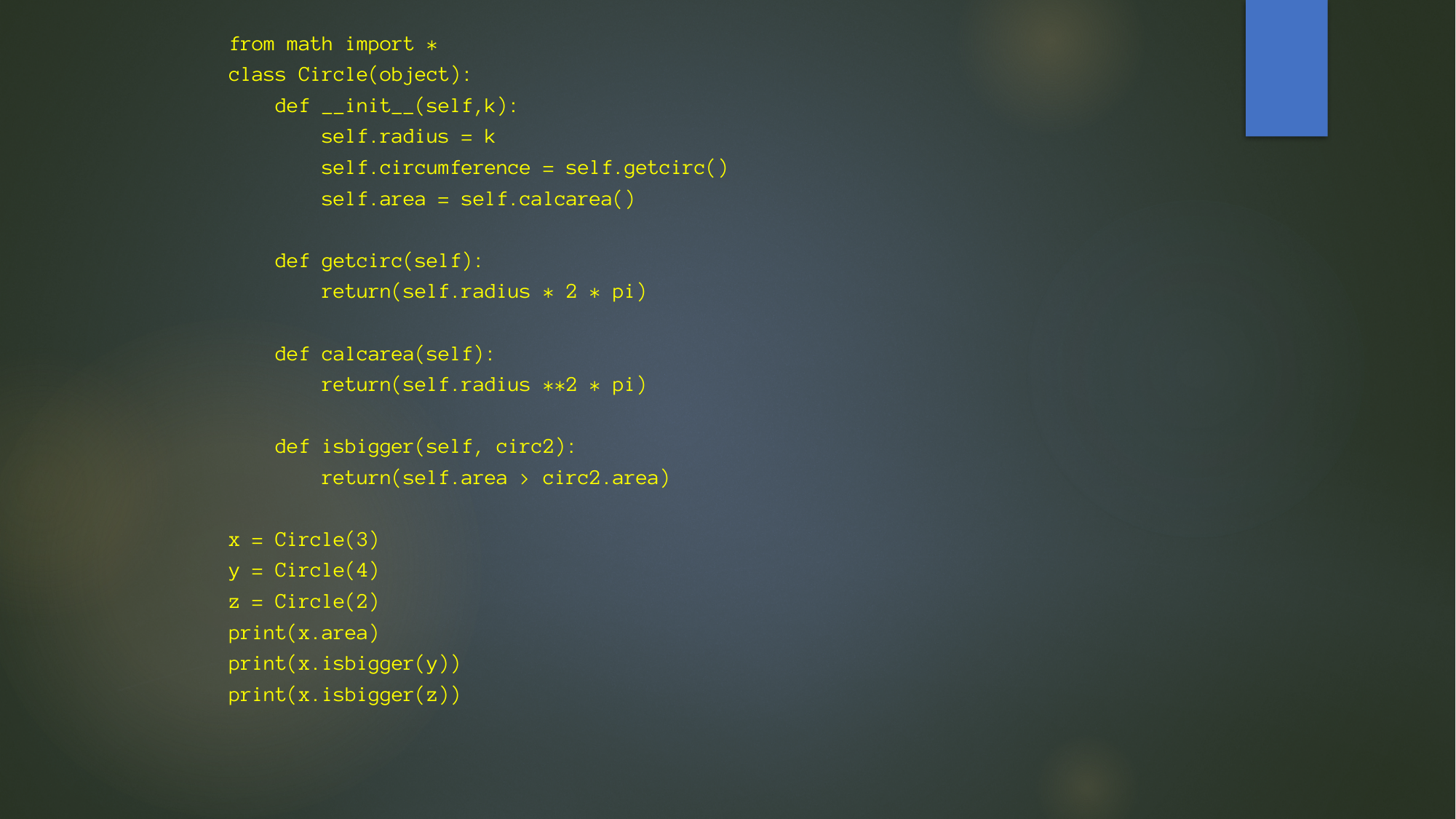

from math import *
class Circle(object):
    def __init__(self,k):
        self.radius = k
        self.circumference = self.getcirc()
        self.area = self.calcarea()

    def getcirc(self):
        return(self.radius * 2 * pi)

    def calcarea(self):
        return(self.radius **2 * pi)

    def isbigger(self, circ2):
        return(self.area > circ2.area)

x = Circle(3)
y = Circle(4)
z = Circle(2)
print(x.area)
print(x.isbigger(y))
print(x.isbigger(z))